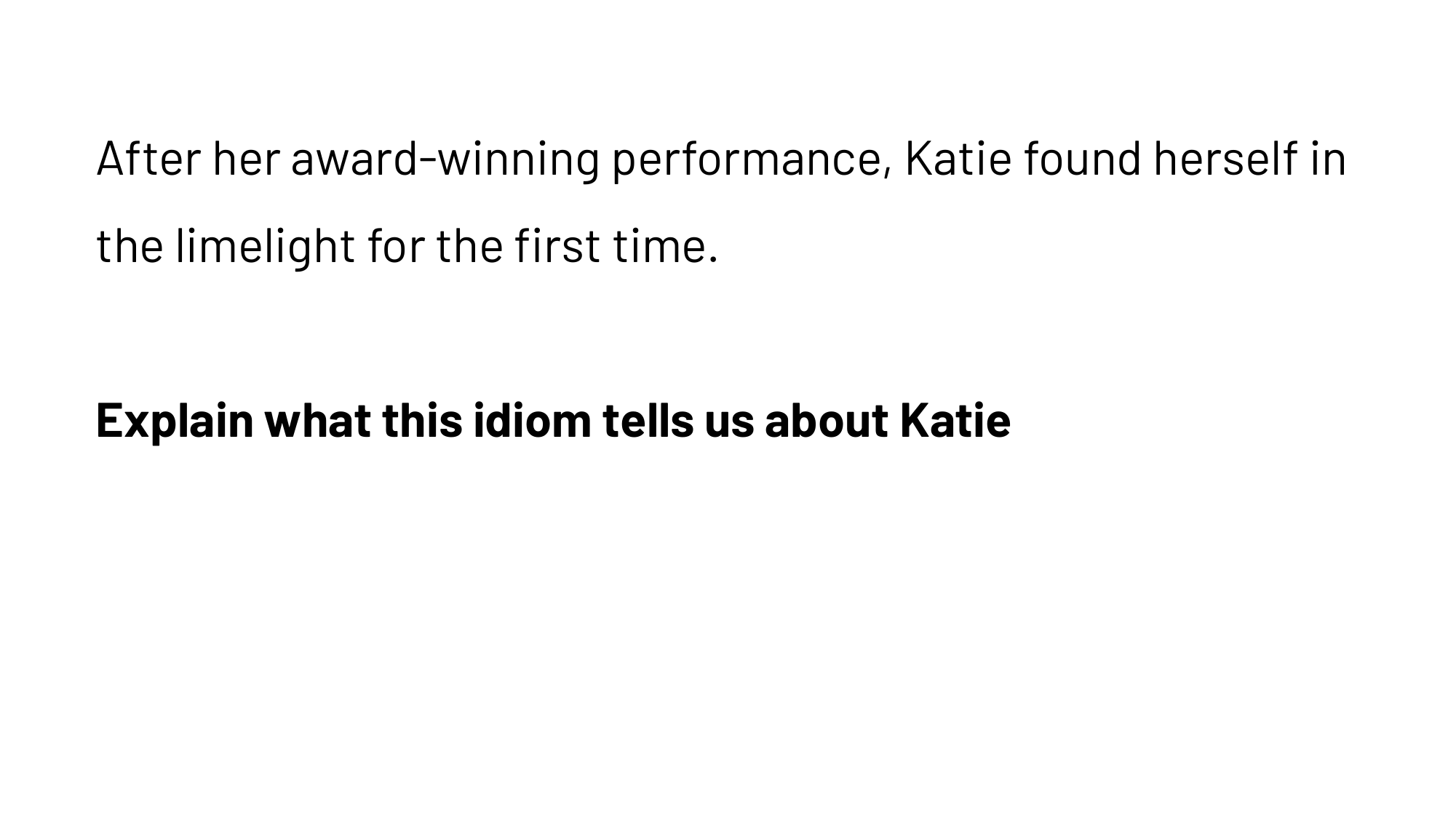

After her award-winning performance, Katie found herself in the limelight for the first time.

Explain what this idiom tells us about Katie